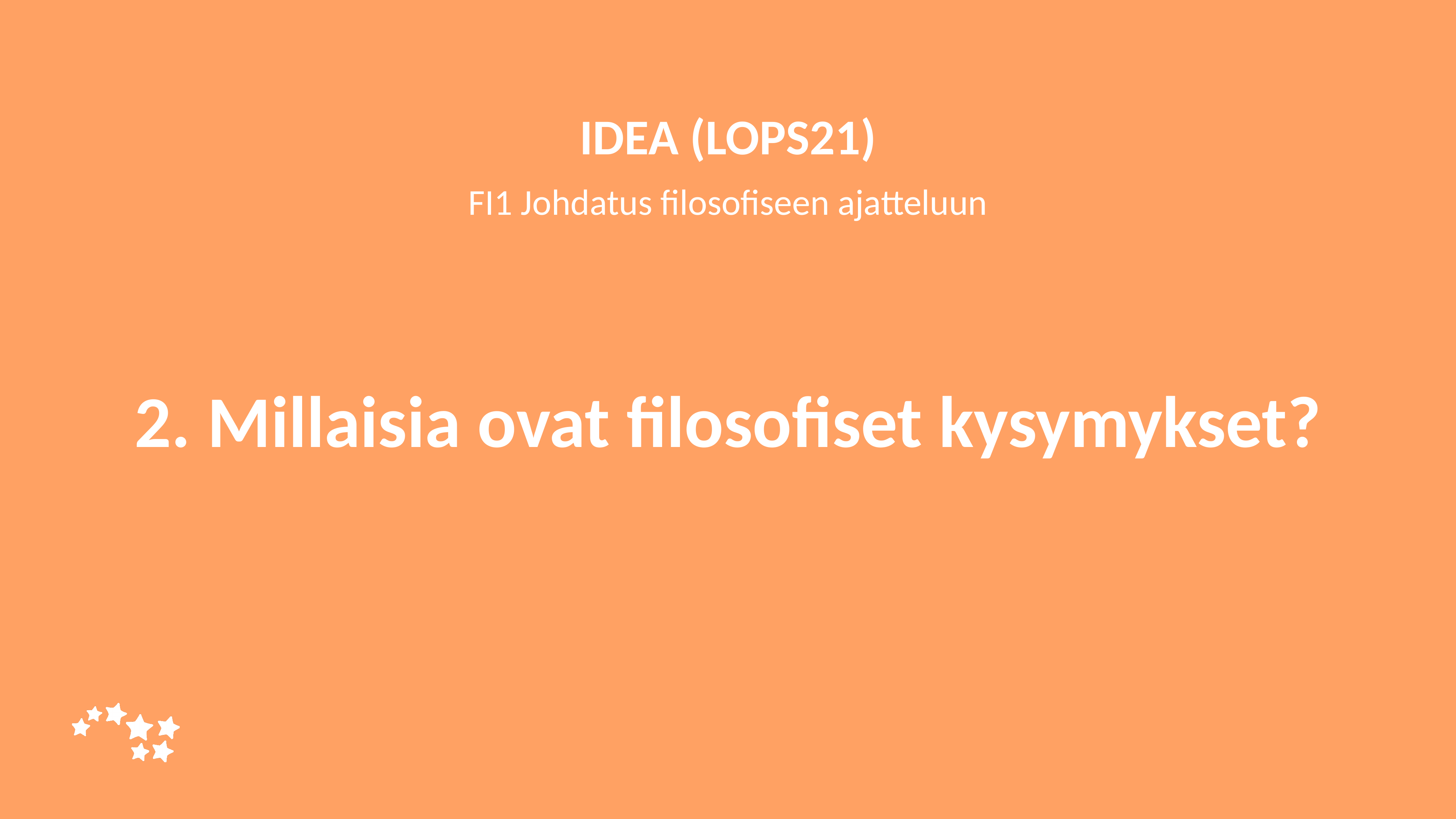

IDEA (LOPS21)
FI1 Johdatus filosofiseen ajatteluun
# 2. Millaisia ovat filosofiset kysymykset?